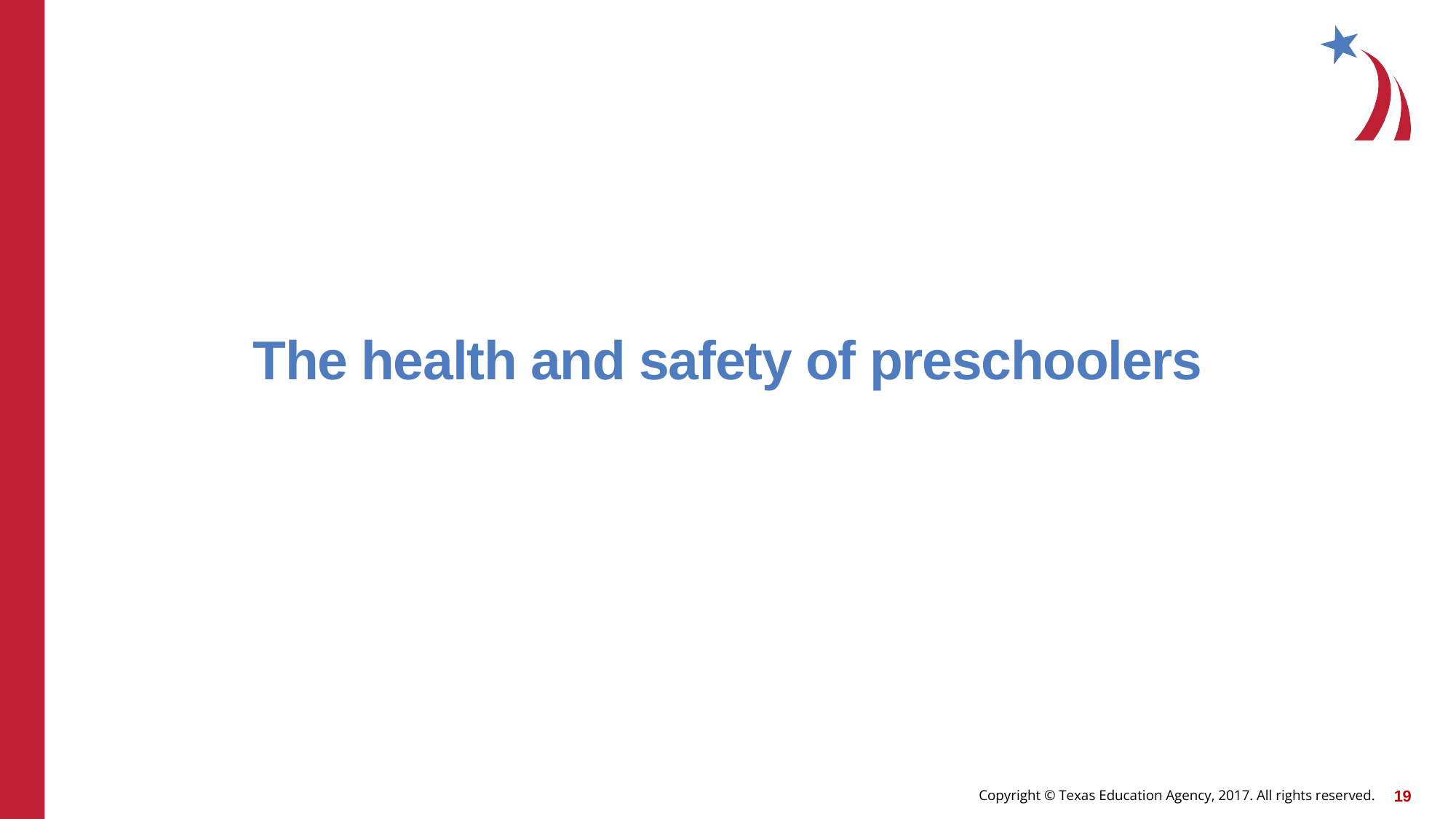

# The health and safety of preschoolers